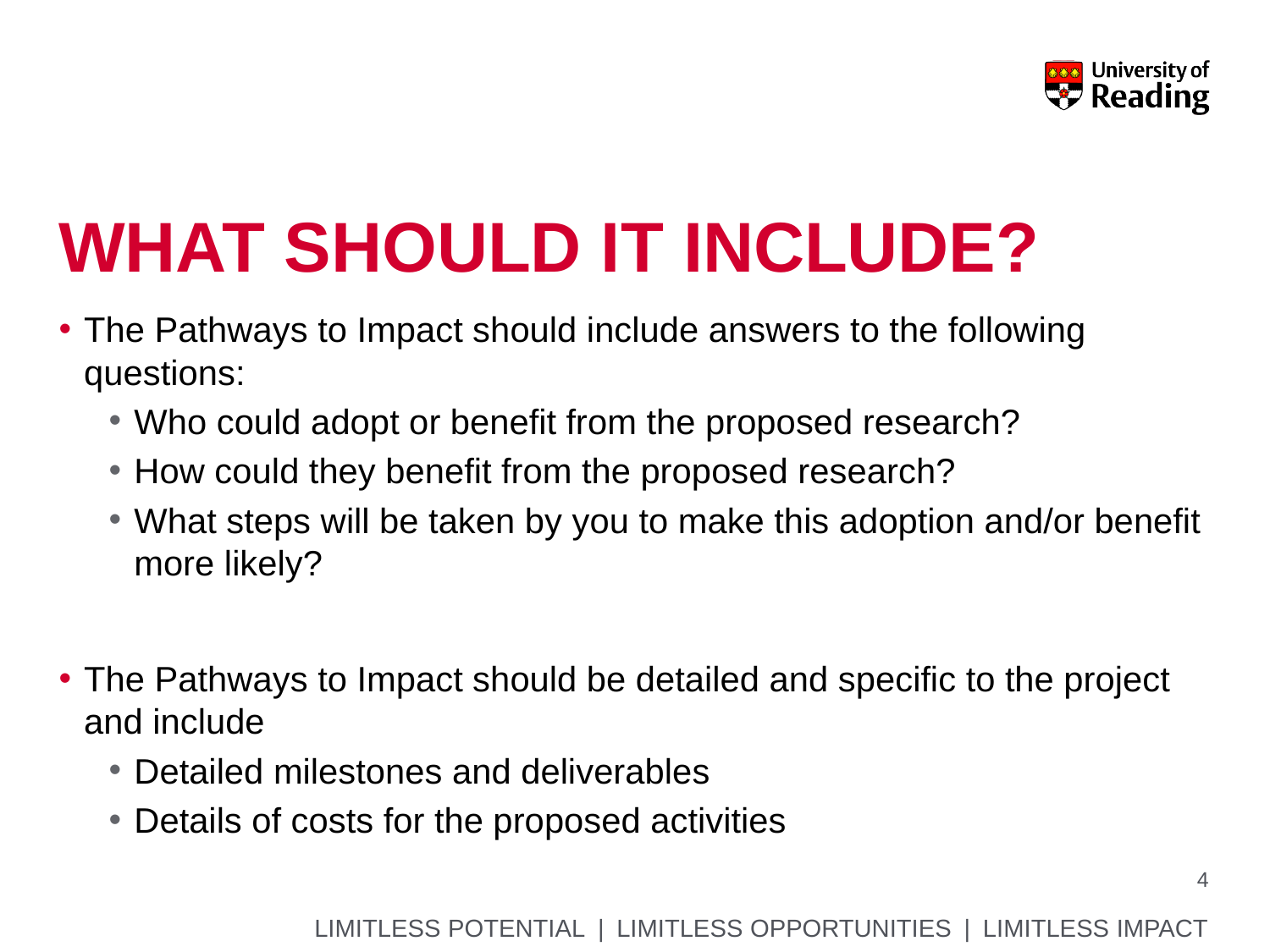

# What Should it Include?
The Pathways to Impact should include answers to the following questions:
Who could adopt or benefit from the proposed research?
How could they benefit from the proposed research?
What steps will be taken by you to make this adoption and/or benefit more likely?

The Pathways to Impact should be detailed and specific to the project and include
Detailed milestones and deliverables
Details of costs for the proposed activities

4